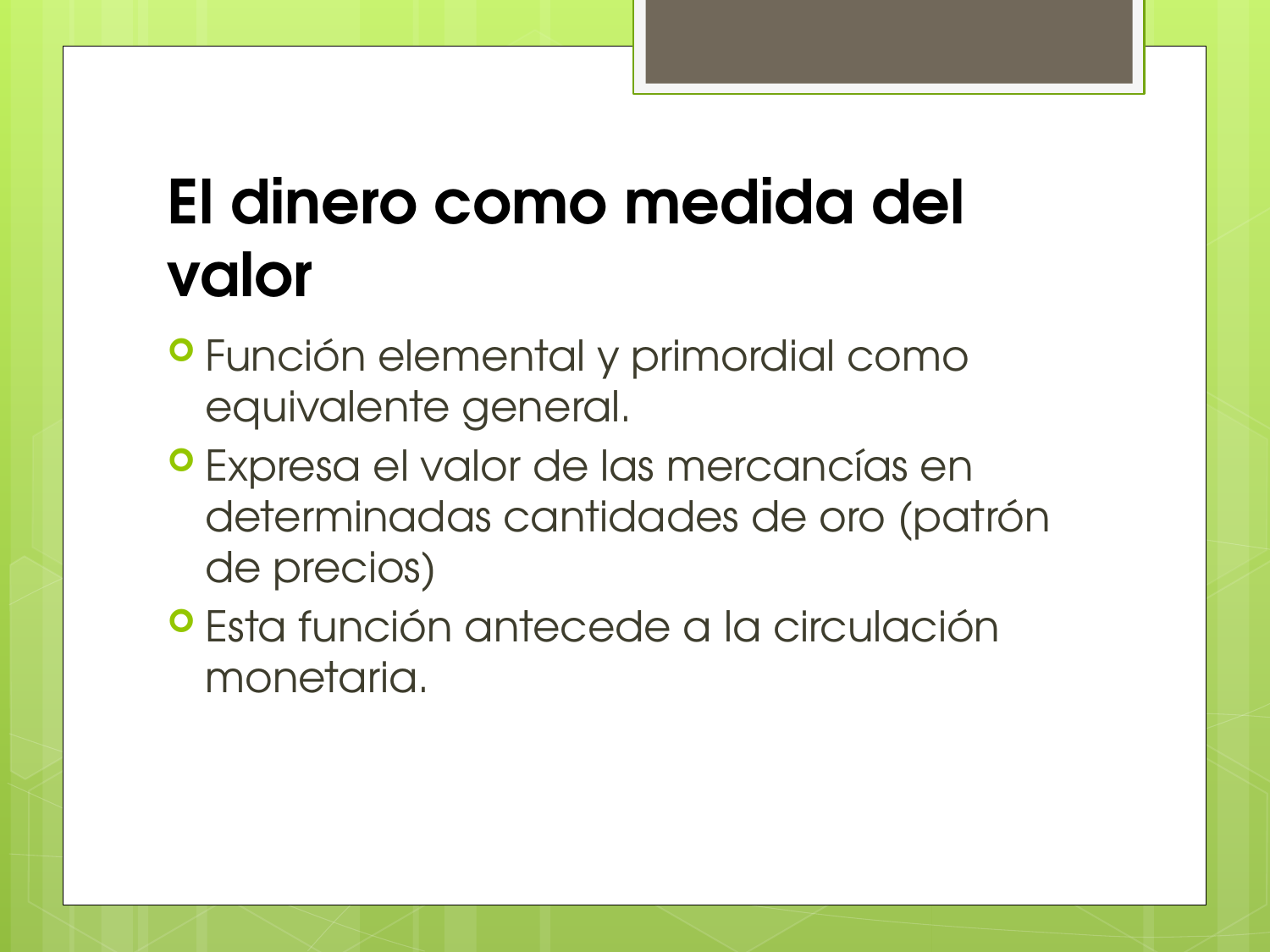

# El dinero como medida del valor
Función elemental y primordial como equivalente general.
Expresa el valor de las mercancías en determinadas cantidades de oro (patrón de precios)
Esta función antecede a la circulación monetaria.